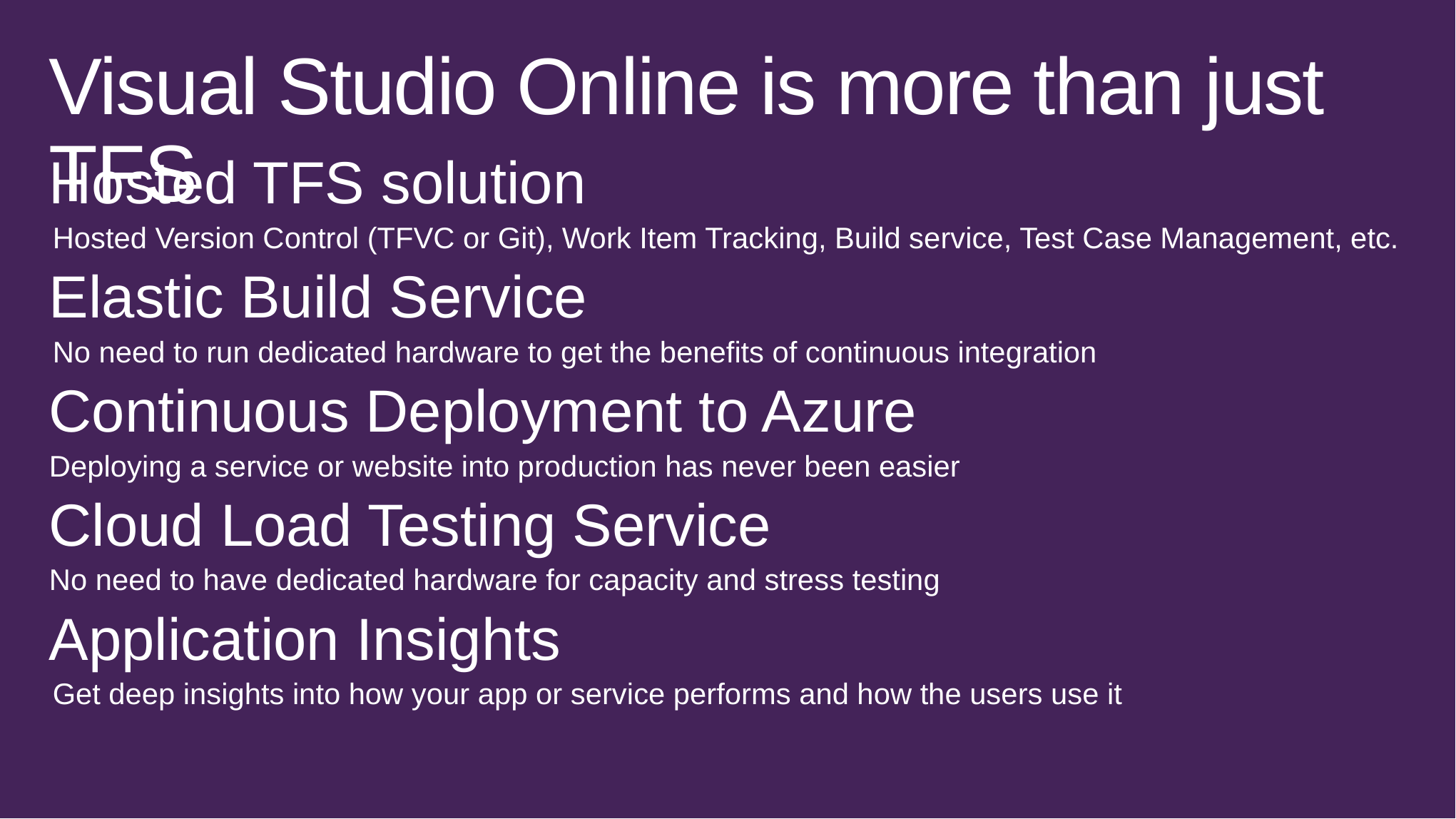

# Visual Studio Online is more than just TFS
Hosted TFS solution
Hosted Version Control (TFVC or Git), Work Item Tracking, Build service, Test Case Management, etc.
Elastic Build Service
No need to run dedicated hardware to get the benefits of continuous integration
Continuous Deployment to Azure
Deploying a service or website into production has never been easier
Cloud Load Testing Service
No need to have dedicated hardware for capacity and stress testing
Application Insights
Get deep insights into how your app or service performs and how the users use it